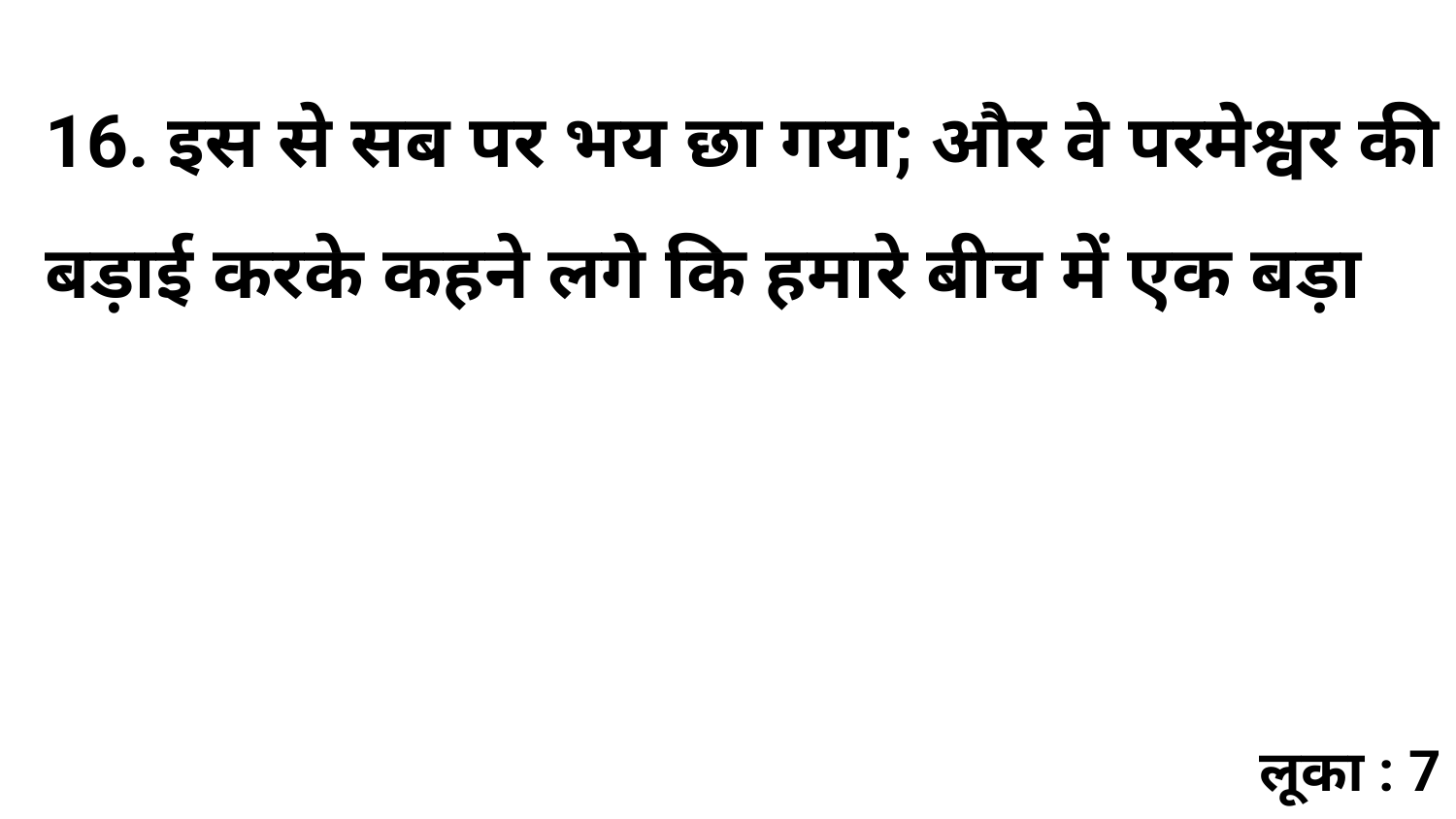

16. इस से सब पर भय छा गया; और वे परमेश्वर की बड़ाई करके कहने लगे कि हमारे बीच में एक बड़ा
लूका : 7